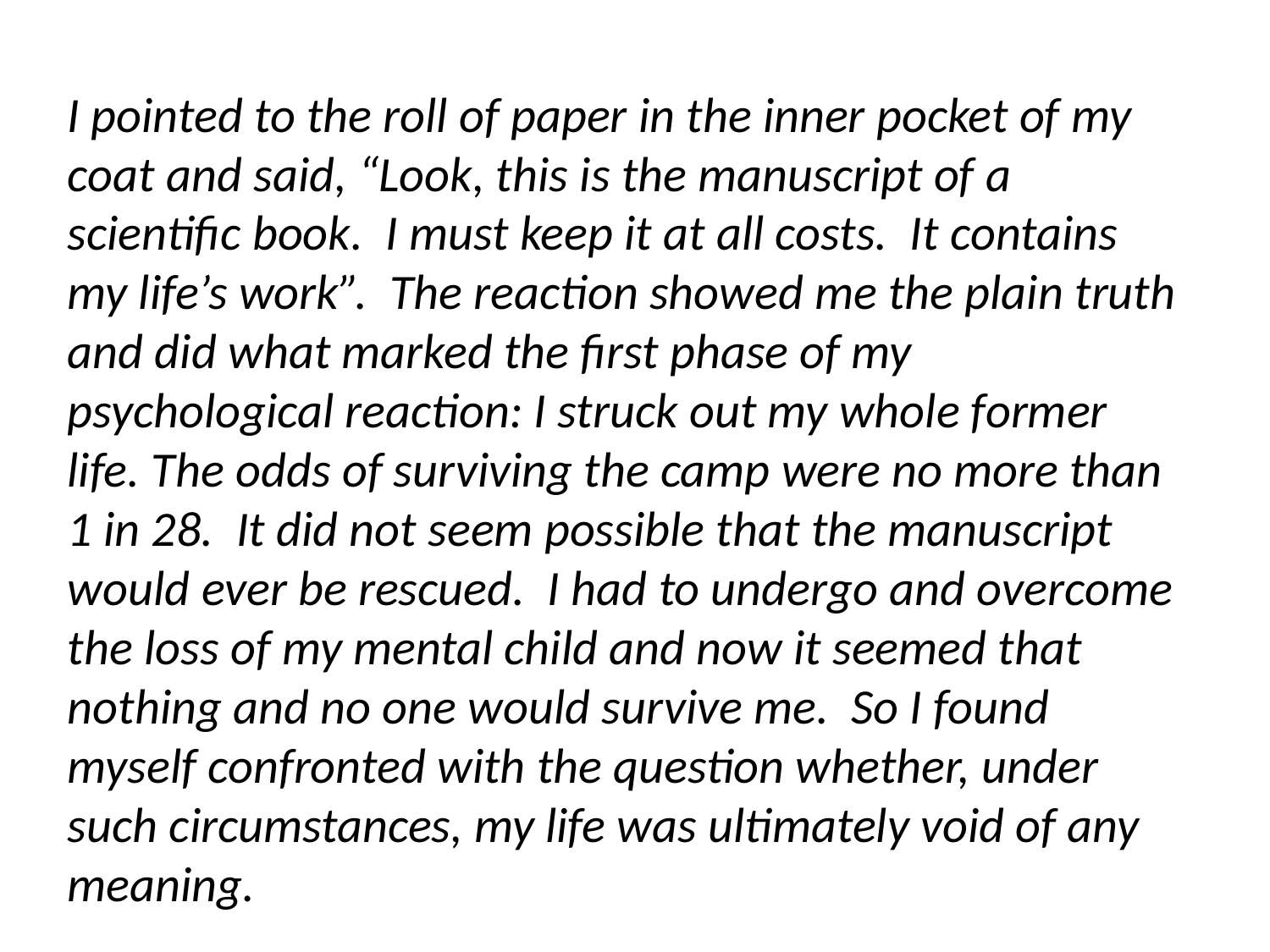

I pointed to the roll of paper in the inner pocket of my coat and said, “Look, this is the manuscript of a scientific book.  I must keep it at all costs.  It contains my life’s work”.  The reaction showed me the plain truth and did what marked the first phase of my psychological reaction: I struck out my whole former life. The odds of surviving the camp were no more than 1 in 28.  It did not seem possible that the manuscript would ever be rescued.  I had to undergo and overcome the loss of my mental child and now it seemed that nothing and no one would survive me.  So I found myself confronted with the question whether, under such circumstances, my life was ultimately void of any meaning.